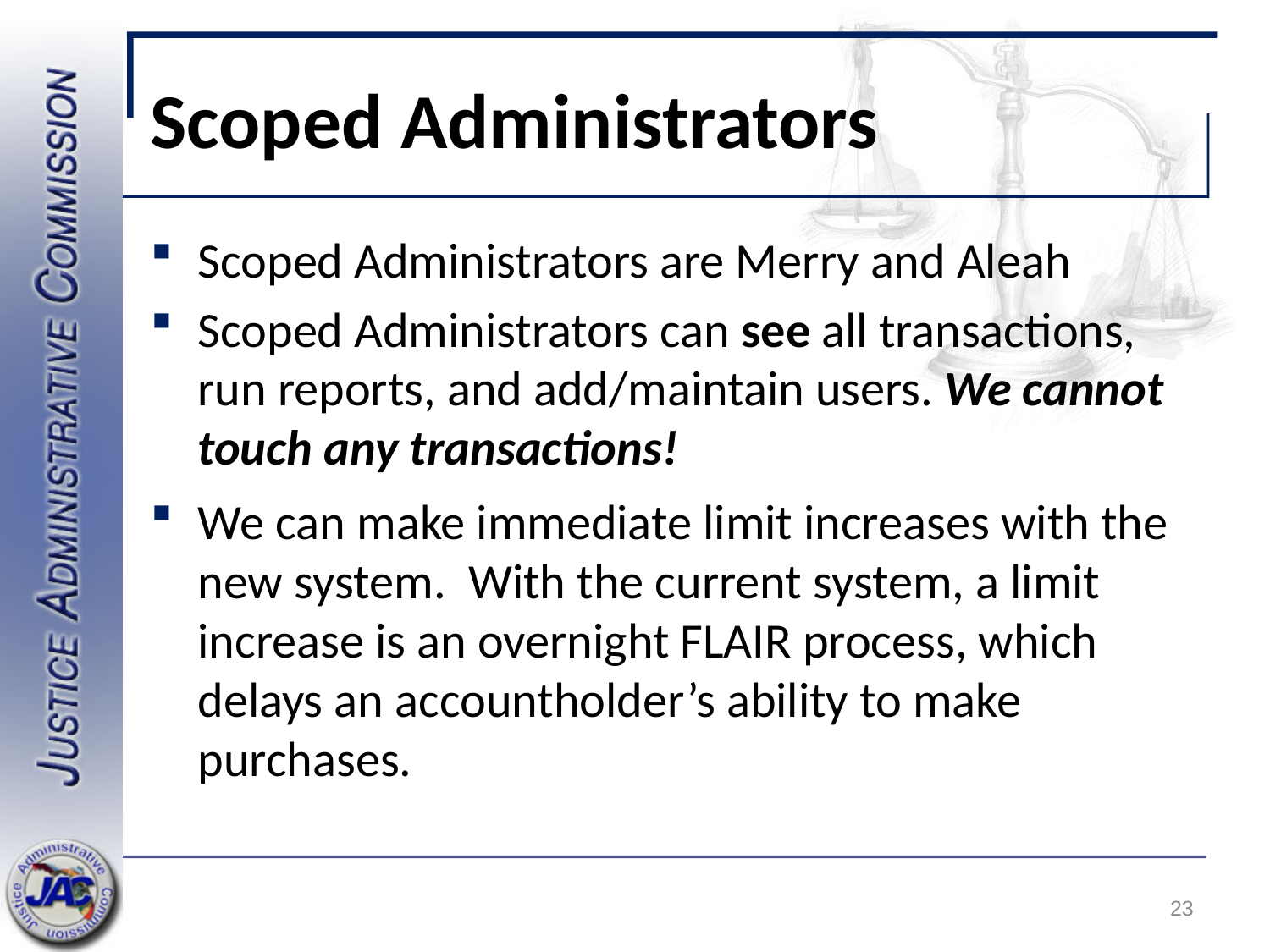

# Scoped Administrators
Scoped Administrators are Merry and Aleah
Scoped Administrators can see all transactions, run reports, and add/maintain users. We cannot touch any transactions!

We can make immediate limit increases with the new system.  With the current system, a limit increase is an overnight FLAIR process, which delays an accountholder’s ability to make purchases.
23